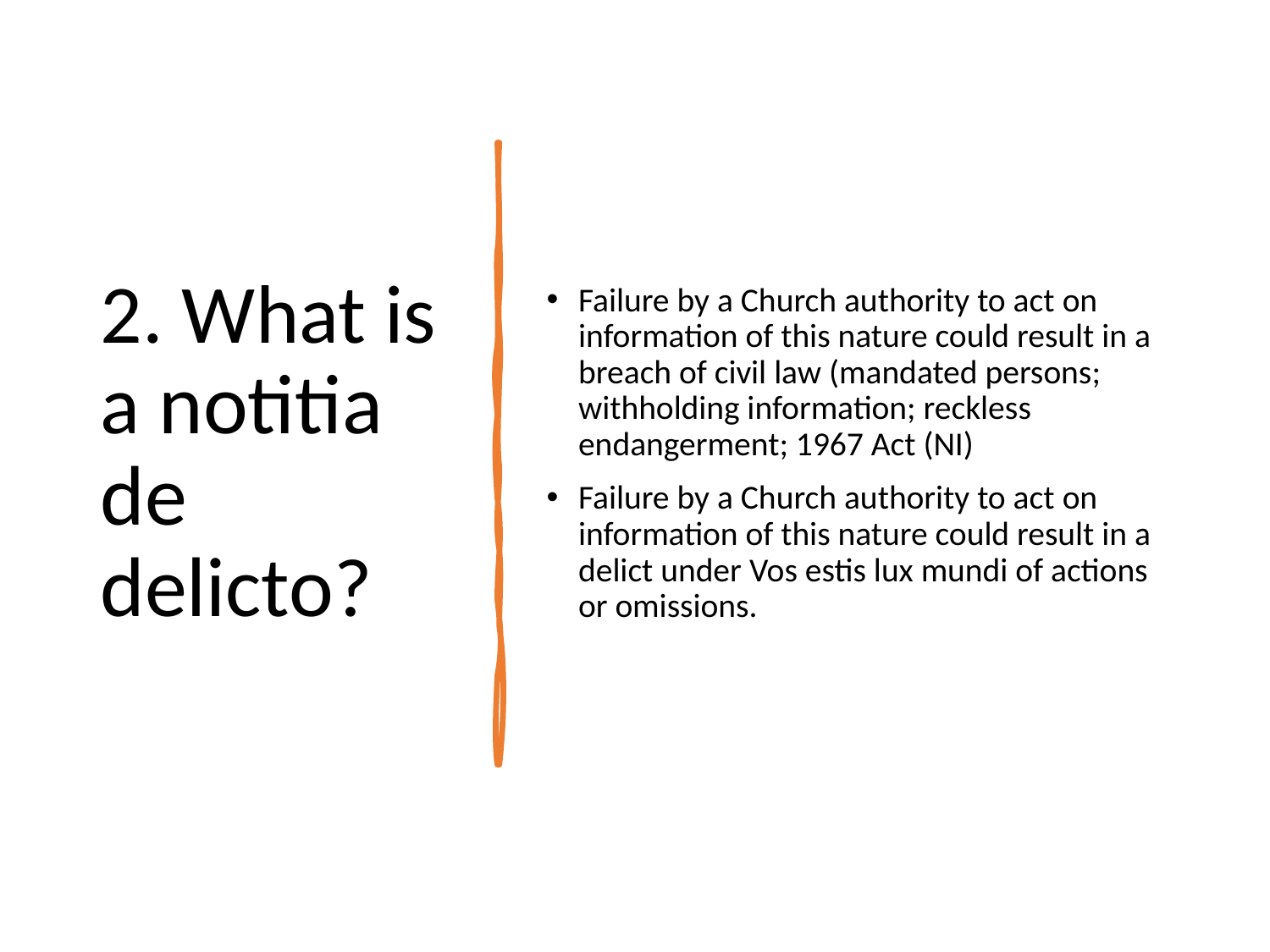

# 2. What is a notitia de delicto?
Failure by a Church authority to act on information of this nature could result in a breach of civil law (mandated persons; withholding information; reckless endangerment; 1967 Act (NI)
Failure by a Church authority to act on information of this nature could result in a delict under Vos estis lux mundi of actions or omissions.